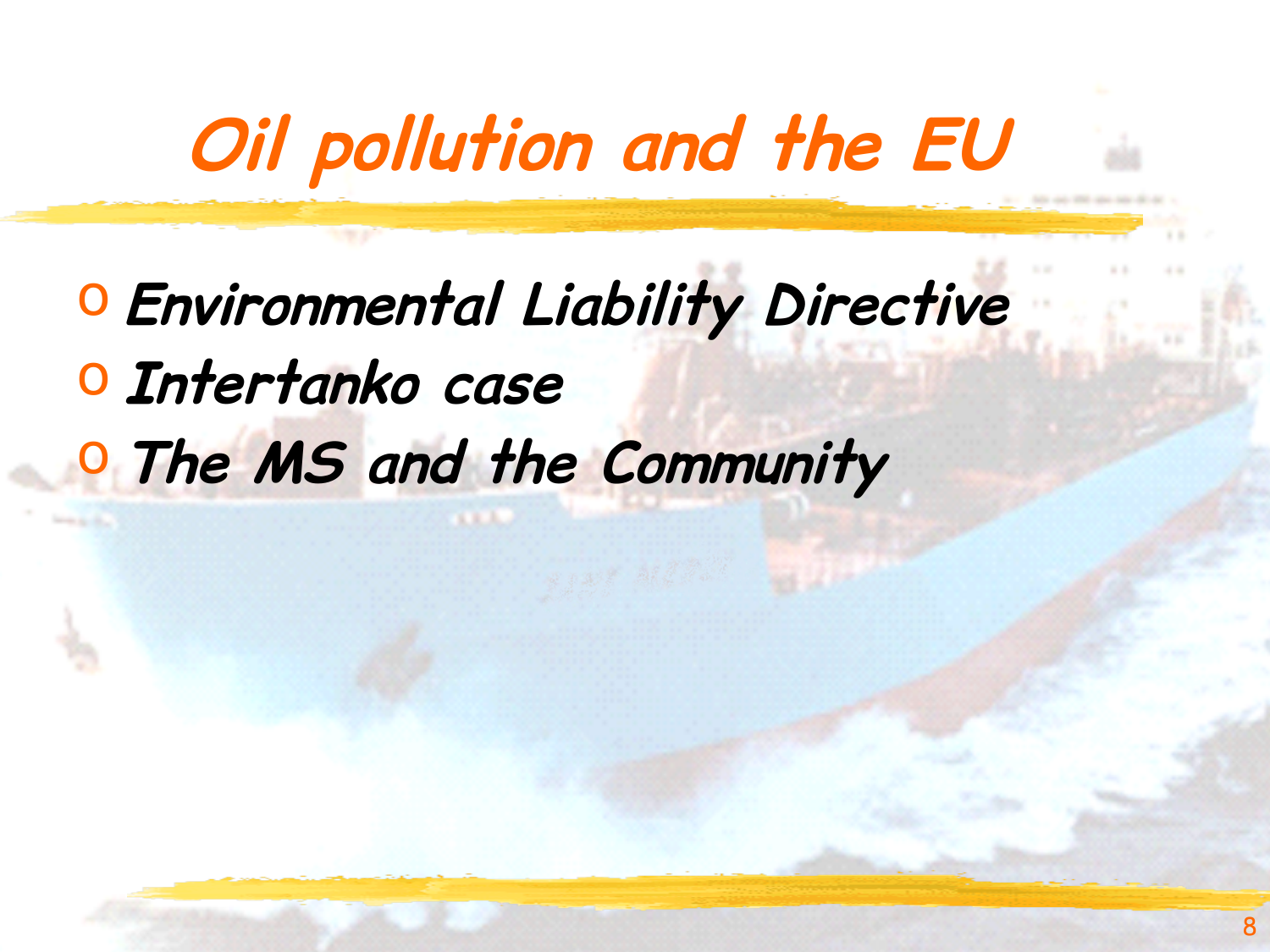

# Oil pollution and the EU
Environmental Liability Directive
Intertanko case
The MS and the Community
8